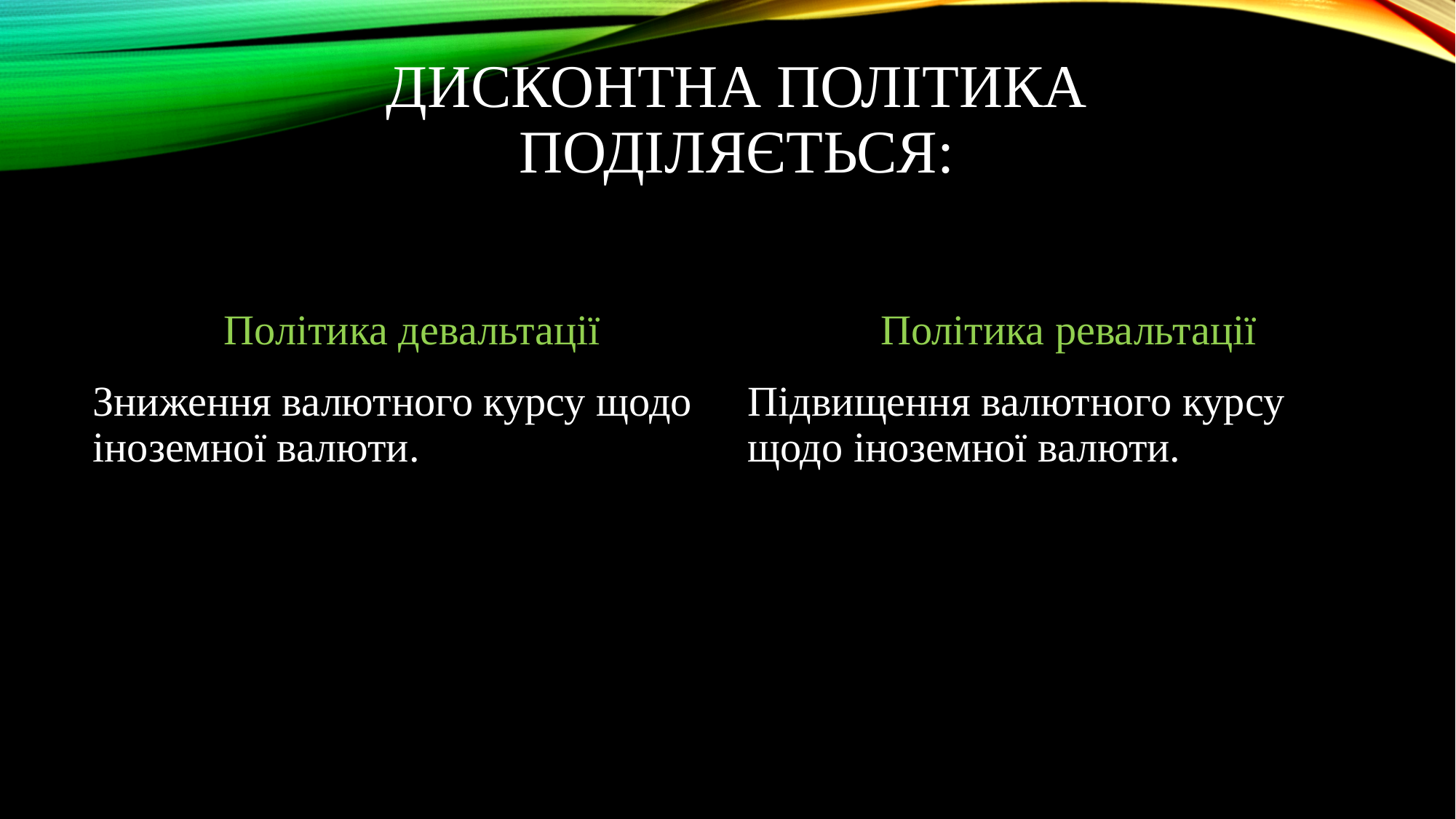

# Дисконтна політика поділяється:
Політика девальтації
Політика ревальтації
Зниження валютного курсу щодо іноземної валюти.
Підвищення валютного курсу щодо іноземної валюти.